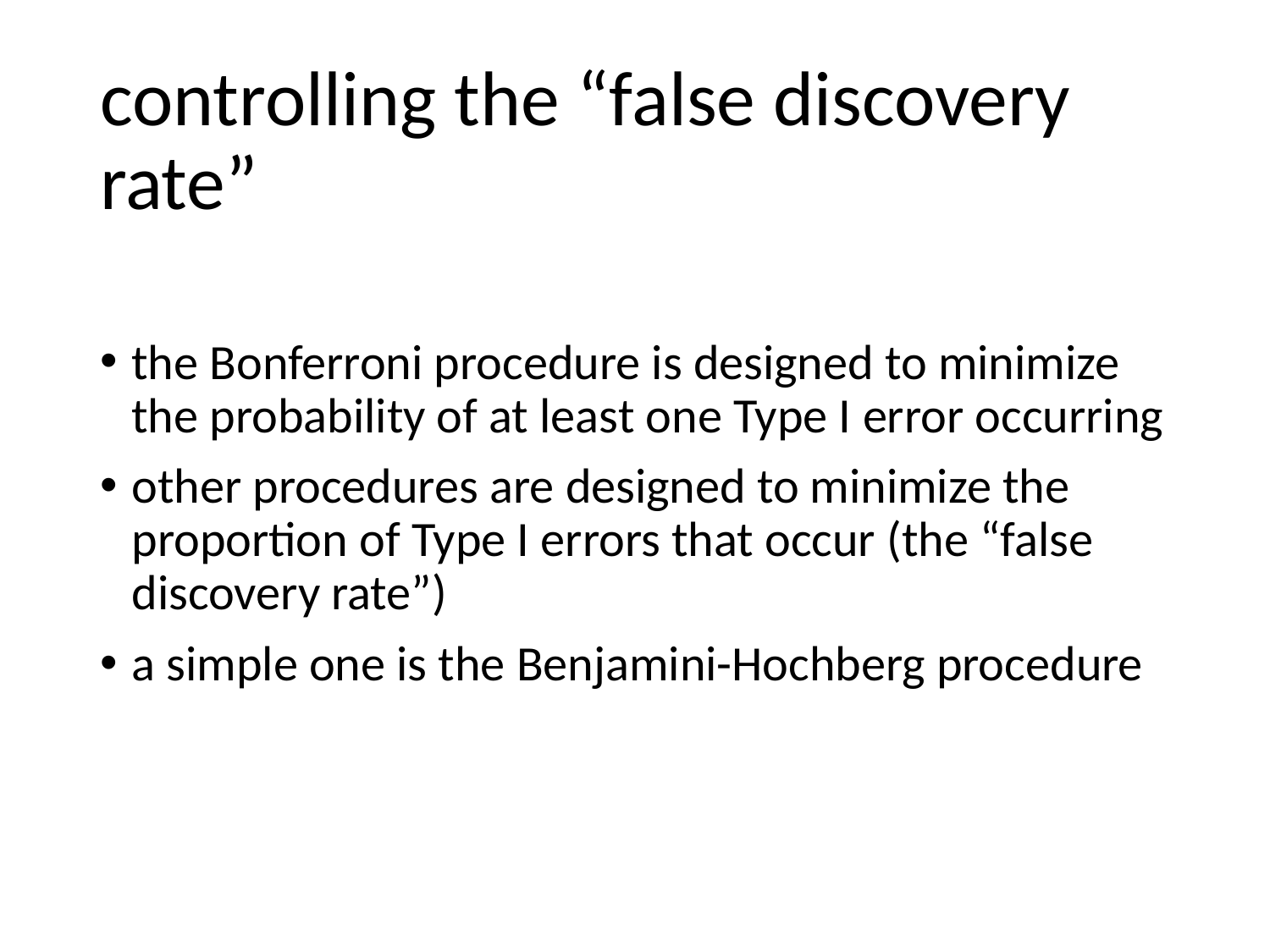

# controlling the “false discovery rate”

the Bonferroni procedure is designed to minimize the probability of at least one Type I error occurring
other procedures are designed to minimize the proportion of Type I errors that occur (the “false discovery rate”)
a simple one is the Benjamini-Hochberg procedure